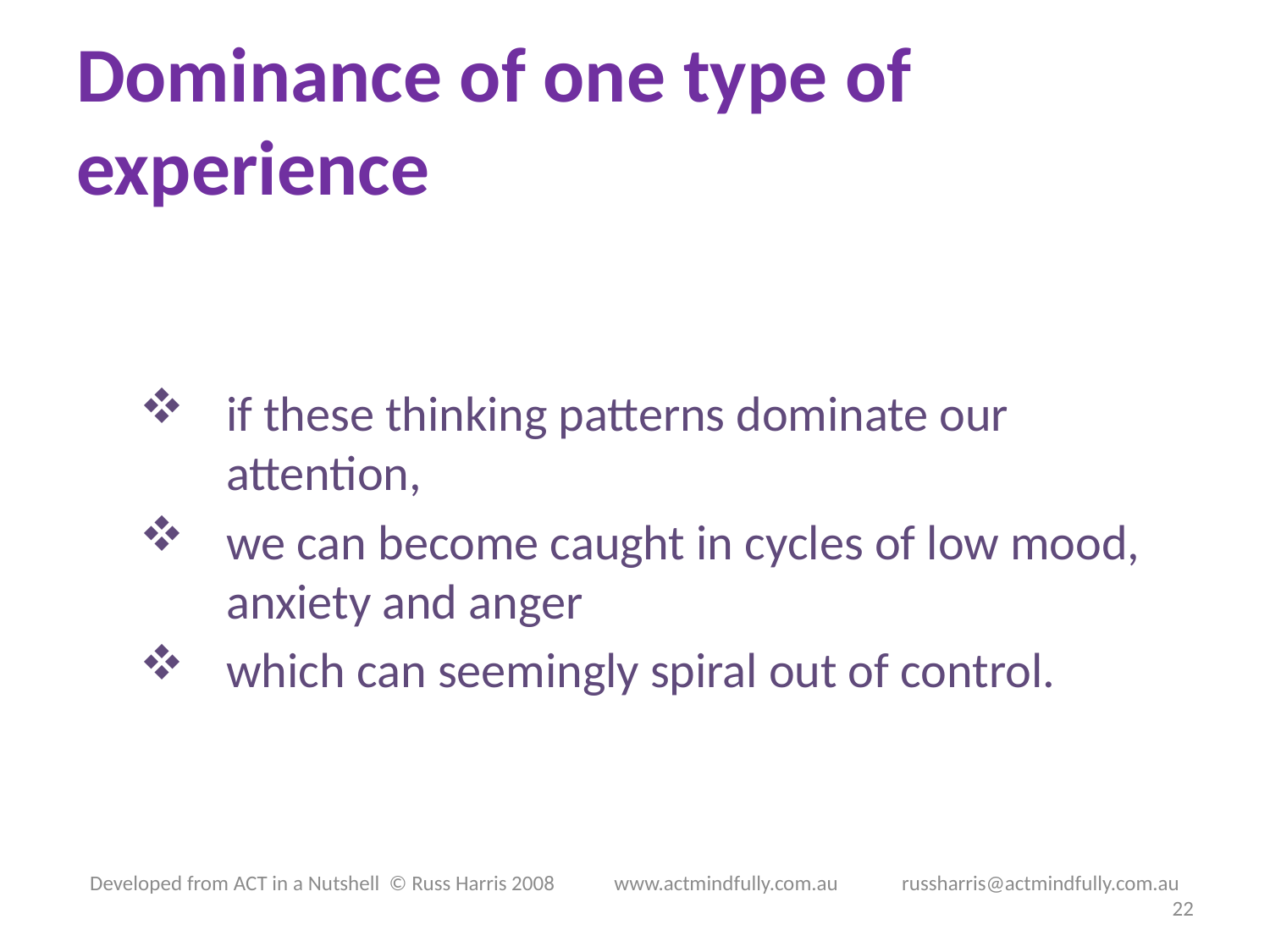

# Dominance of one type of experience

if these thinking patterns dominate our attention,
we can become caught in cycles of low mood, anxiety and anger
which can seemingly spiral out of control.

Developed from ACT in a Nutshell  © Russ Harris 2008            www.actmindfully.com.au             russharris@actmindfully.com.au
22